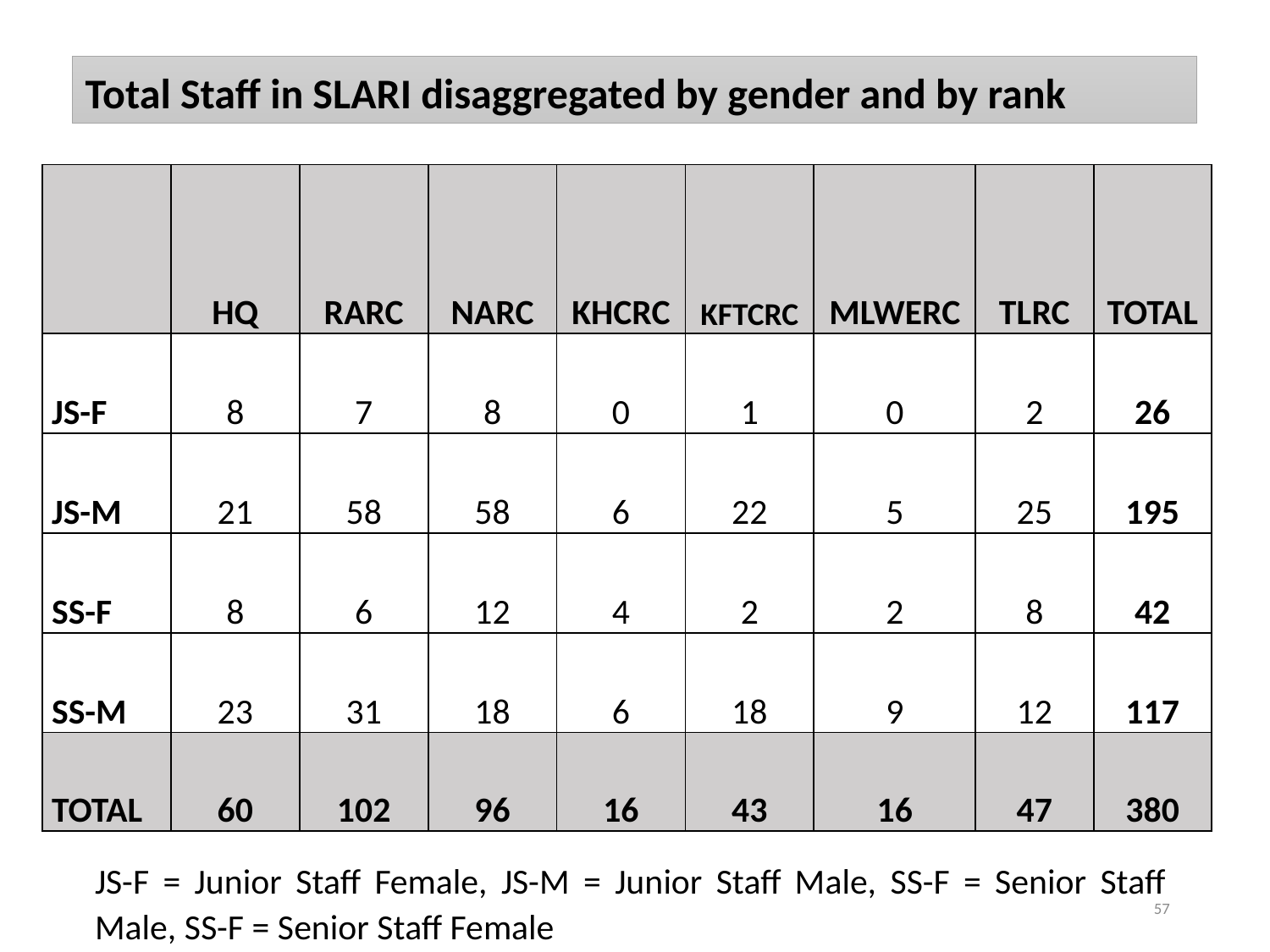

Total Staff in SLARI disaggregated by gender and by rank
|  | HQ | RARC | NARC | KHCRC | KFTCRC | MLWERC | TLRC | TOTAL |
| --- | --- | --- | --- | --- | --- | --- | --- | --- |
| JS-F | 8 | 7 | 8 | 0 | 1 | 0 | 2 | 26 |
| JS-M | 21 | 58 | 58 | 6 | 22 | 5 | 25 | 195 |
| SS-F | 8 | 6 | 12 | 4 | 2 | 2 | 8 | 42 |
| SS-M | 23 | 31 | 18 | 6 | 18 | 9 | 12 | 117 |
| TOTAL | 60 | 102 | 96 | 16 | 43 | 16 | 47 | 380 |
JS-F = Junior Staff Female, JS-M = Junior Staff Male, SS-F = Senior Staff Male, SS-F = Senior Staff Female
57